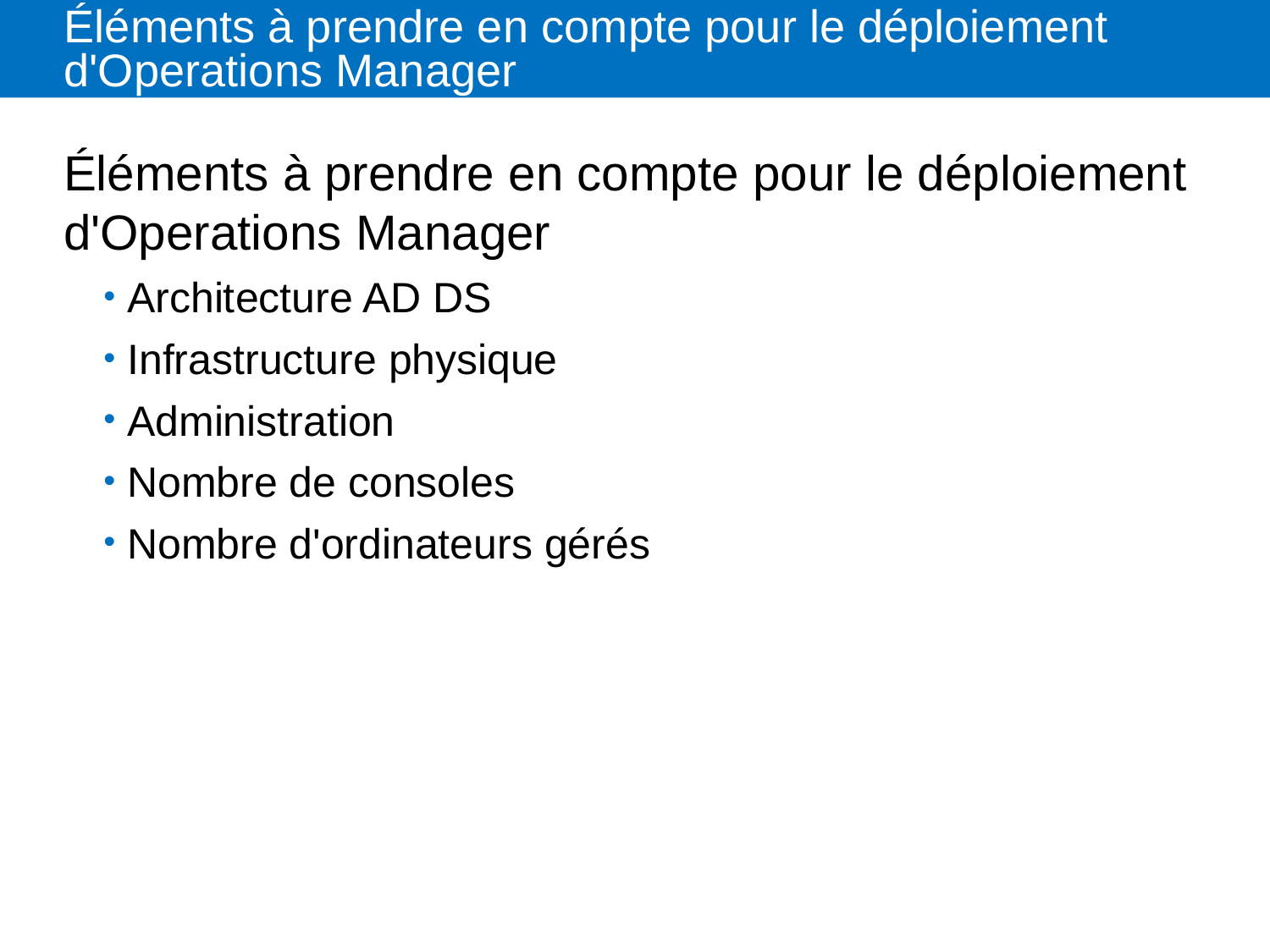

# Éléments à prendre en compte pour le déploiement d'Operations Manager
Éléments à prendre en compte pour le déploiement d'Operations Manager
Architecture AD DS
Infrastructure physique
Administration
Nombre de consoles
Nombre d'ordinateurs gérés